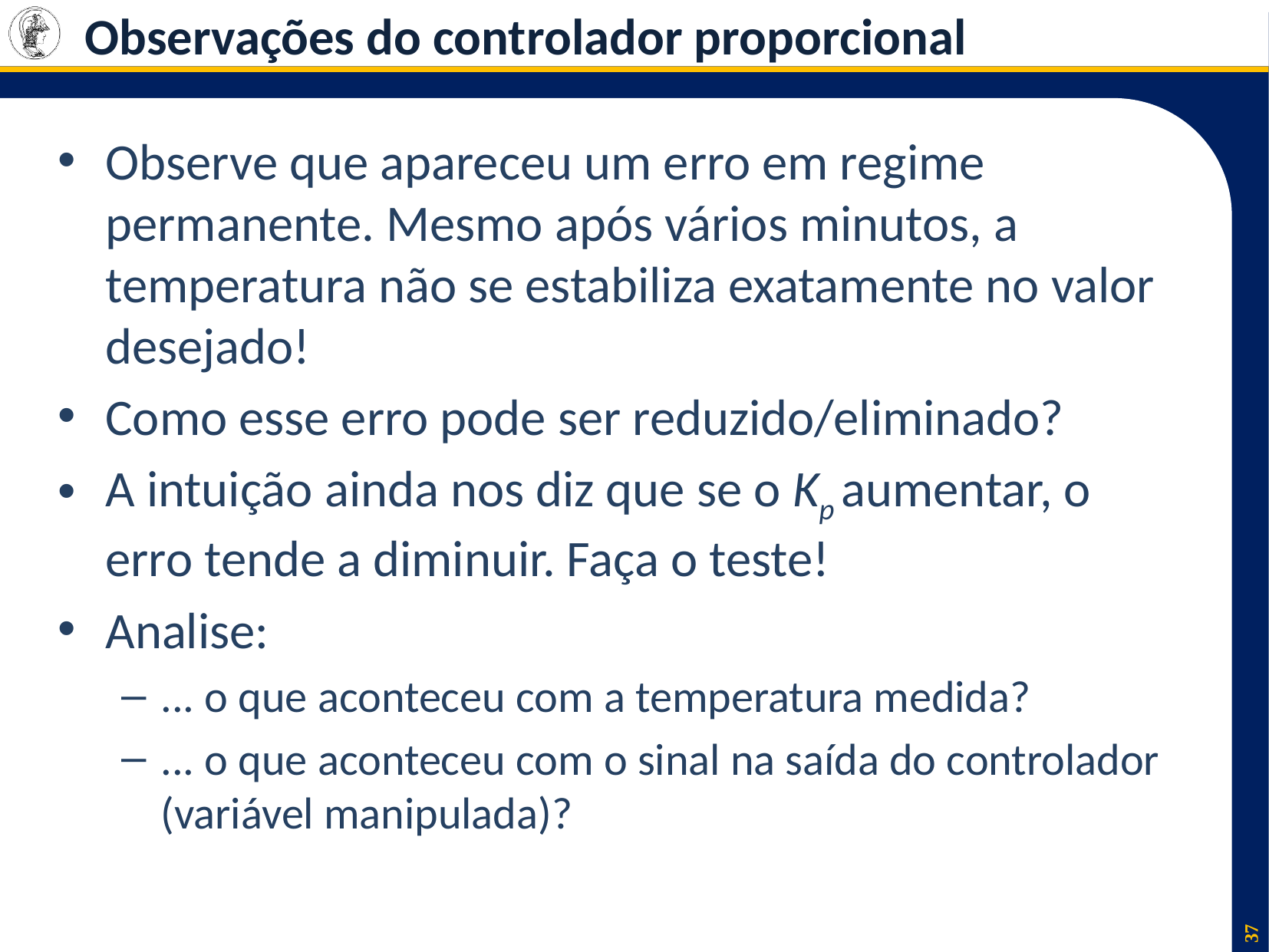

Observações do controlador proporcional
Observe que apareceu um erro em regime permanente. Mesmo após vários minutos, a temperatura não se estabiliza exatamente no valor desejado!
Como esse erro pode ser reduzido/eliminado?
A intuição ainda nos diz que se o Kp aumentar, o erro tende a diminuir. Faça o teste!
Analise:
... o que aconteceu com a temperatura medida?
... o que aconteceu com o sinal na saída do controlador (variável manipulada)?